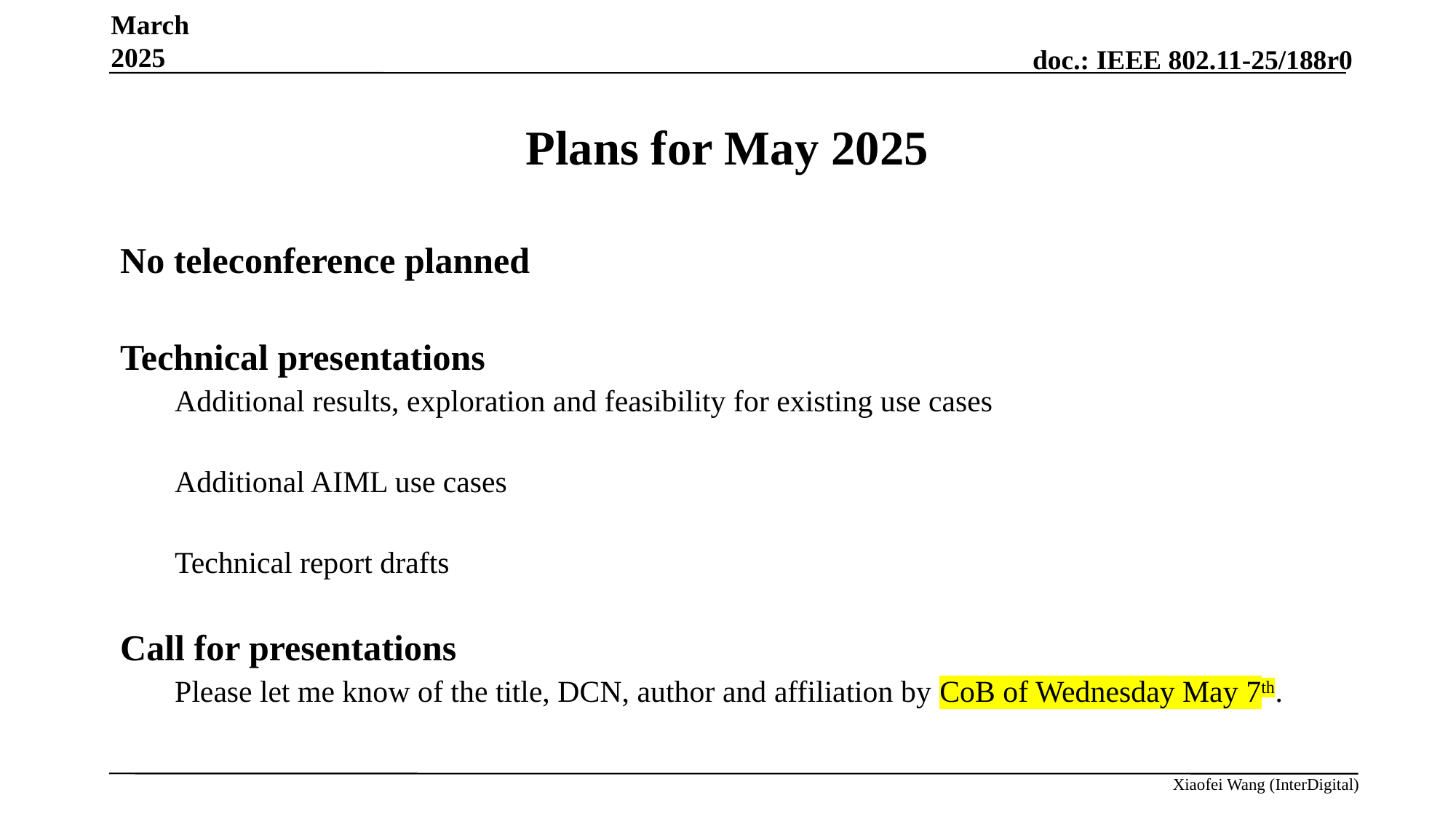

March 2025
# Plans for May 2025
No teleconference planned

Technical presentations
Additional results, exploration and feasibility for existing use cases

Additional AIML use cases

Technical report drafts

Call for presentations
Please let me know of the title, DCN, author and affiliation by CoB of Wednesday May 7th.

Xiaofei Wang (InterDigital)